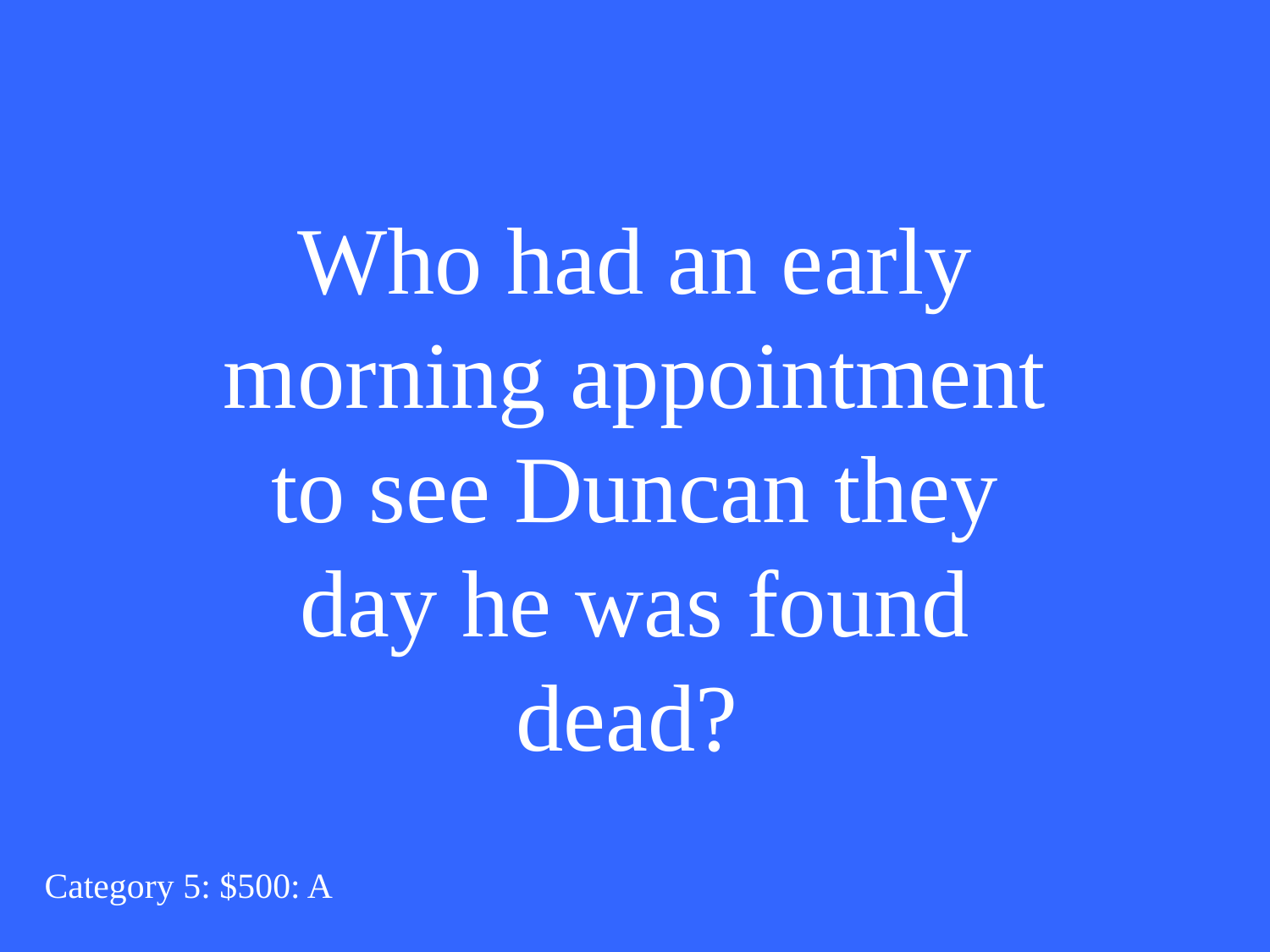

Who had an early morning appointment to see Duncan they day he was found dead?
Category 5: $500: A